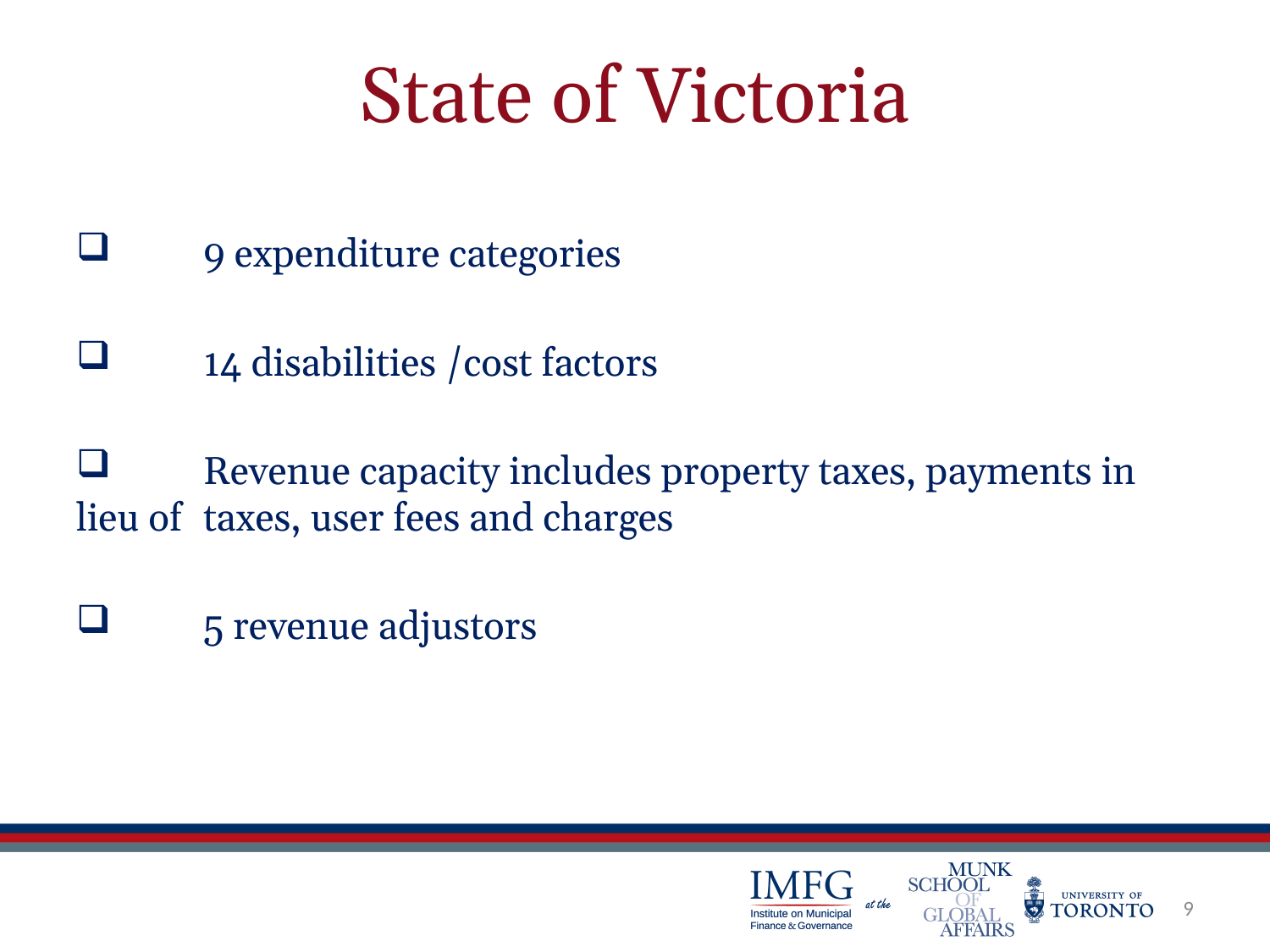

# State of Victoria
 	9 expenditure categories

 	14 disabilities /cost factors

 	Revenue capacity includes property taxes, payments in lieu of 	taxes, user fees and charges

 	5 revenue adjustors
9